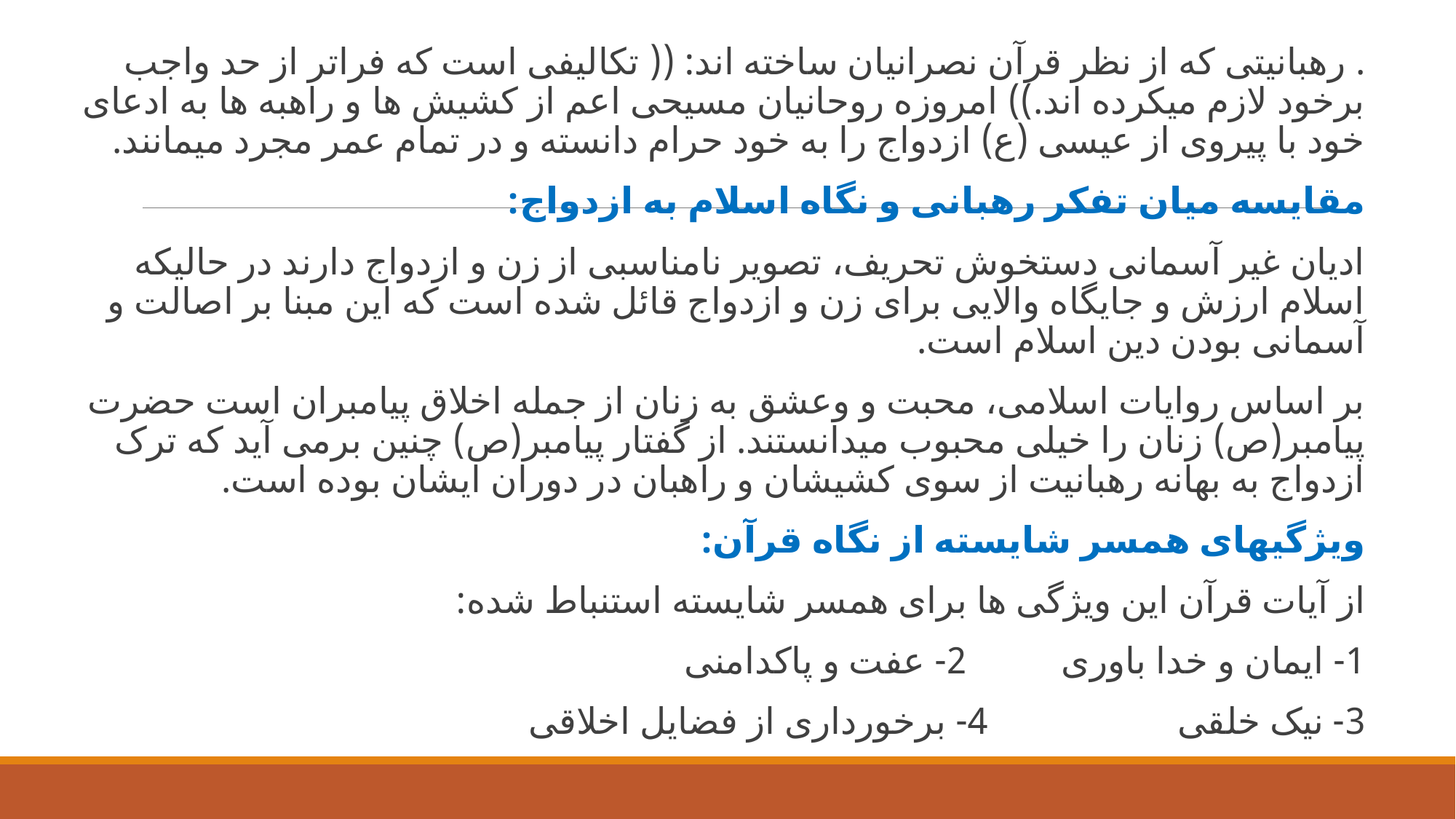

. رهبانیتی که از نظر قرآن نصرانیان ساخته اند: (( تکالیفی است که فراتر از حد واجب برخود لازم میکرده اند.)) امروزه روحانیان مسیحی اعم از کشیش ها و راهبه ها به ادعای خود با پیروی از عیسی (ع) ازدواج را به خود حرام دانسته و در تمام عمر مجرد میمانند.
مقایسه میان تفکر رهبانی و نگاه اسلام به ازدواج:
ادیان غیر آسمانی دستخوش تحریف، تصویر نامناسبی از زن و ازدواج دارند در حالیکه اسلام ارزش و جایگاه والایی برای زن و ازدواج قائل شده است که این مبنا بر اصالت و آسمانی بودن دین اسلام است.
بر اساس روایات اسلامی، محبت و وعشق به زنان از جمله اخلاق پیامبران است حضرت پیامبر(ص) زنان را خیلی محبوب میدانستند. از گفتار پیامبر(ص) چنین برمی آید که ترک ازدواج به بهانه رهبانیت از سوی کشیشان و راهبان در دوران ایشان بوده است.
ویژگیهای همسر شایسته از نگاه قرآن:
از آیات قرآن این ویژگی ها برای همسر شایسته استنباط شده:
1- ایمان و خدا باوری          2- عفت و پاکدامنی
3- نیک خلقی                    4- برخورداری از فضایل اخلاقی